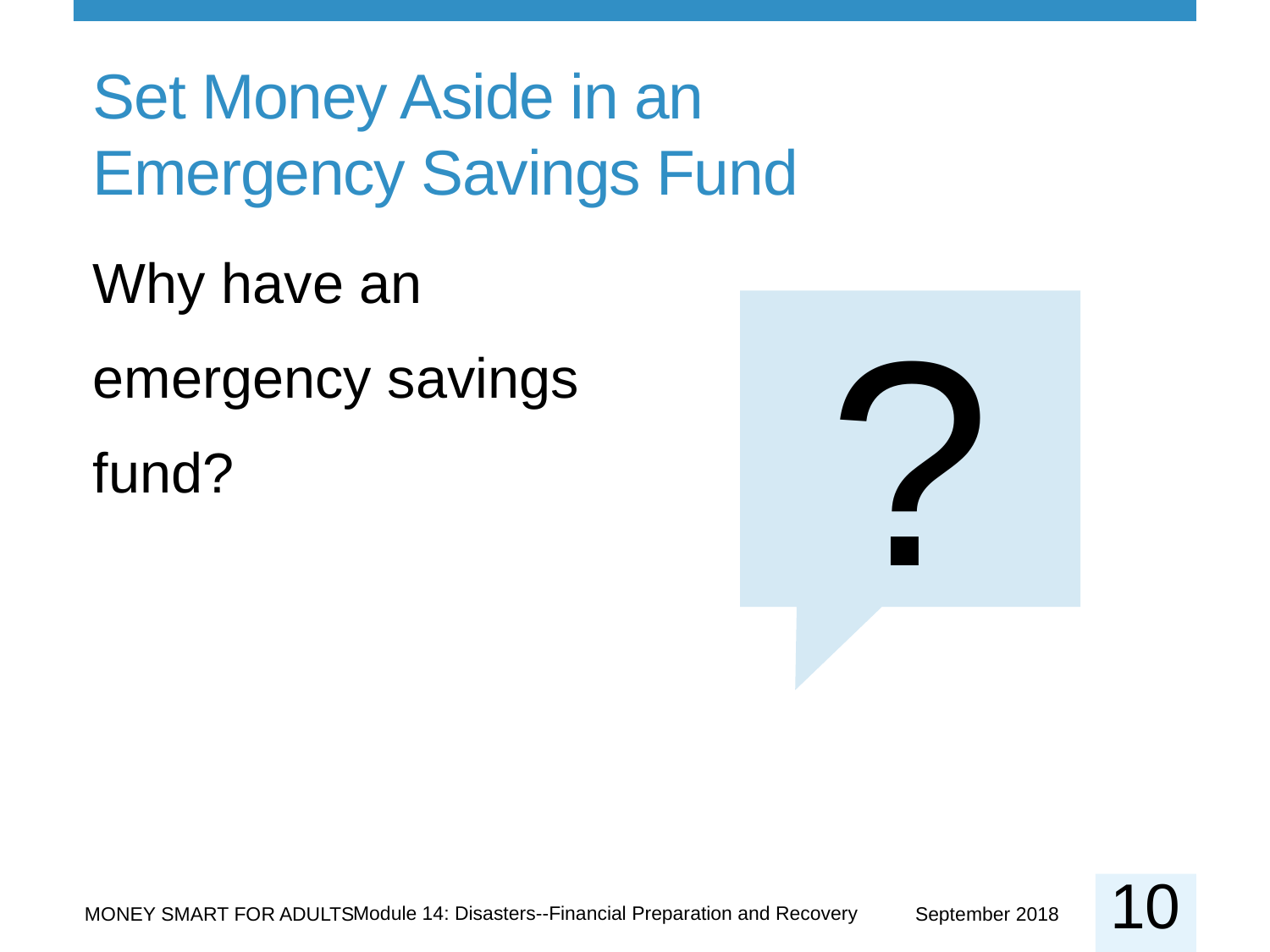

# Set Money Aside in an Emergency Savings Fund
Why have an emergency savings fund?
?
10